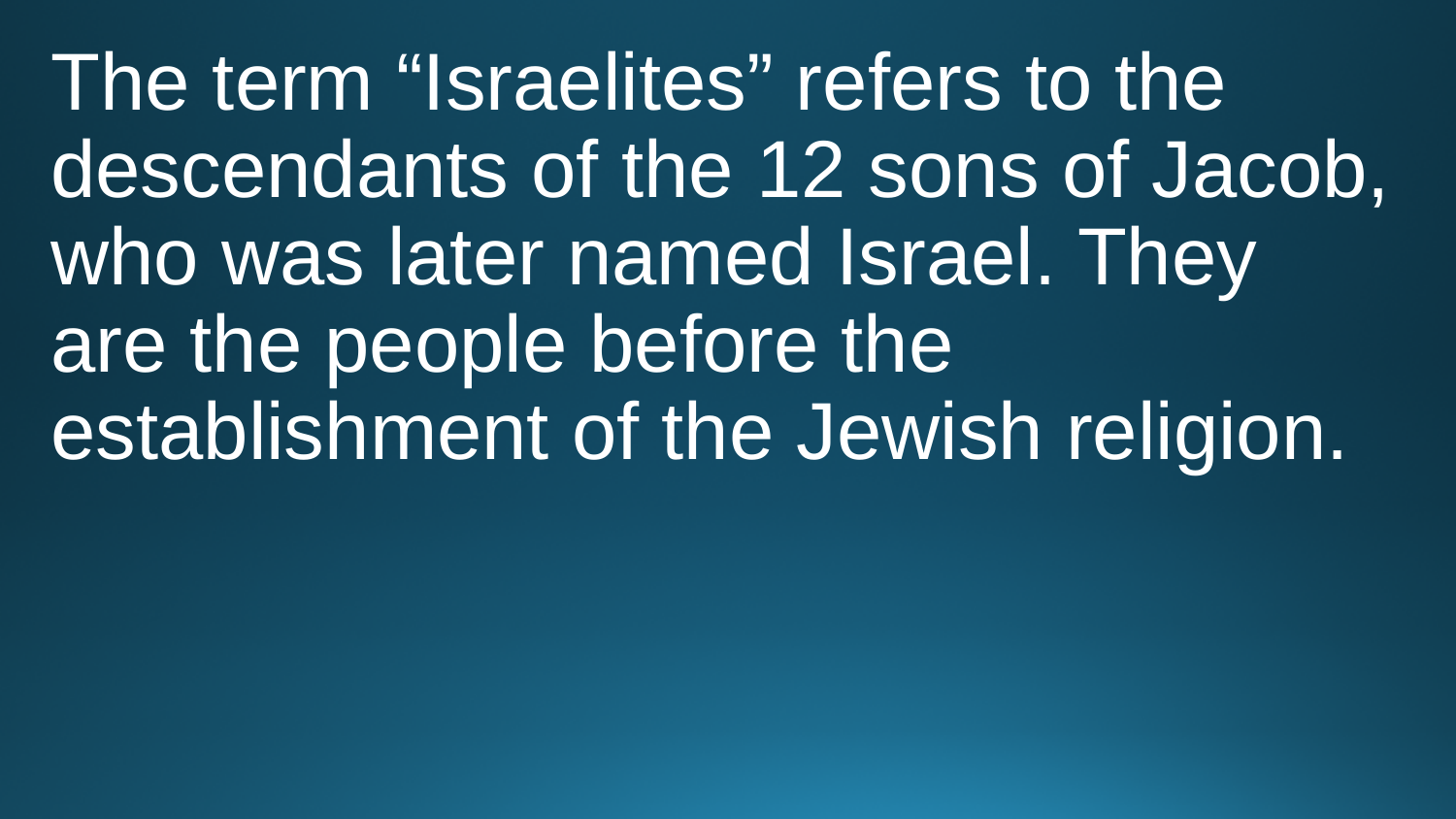

The term “Israelites” refers to the descendants of the 12 sons of Jacob, who was later named Israel. They are the people before the establishment of the Jewish religion.